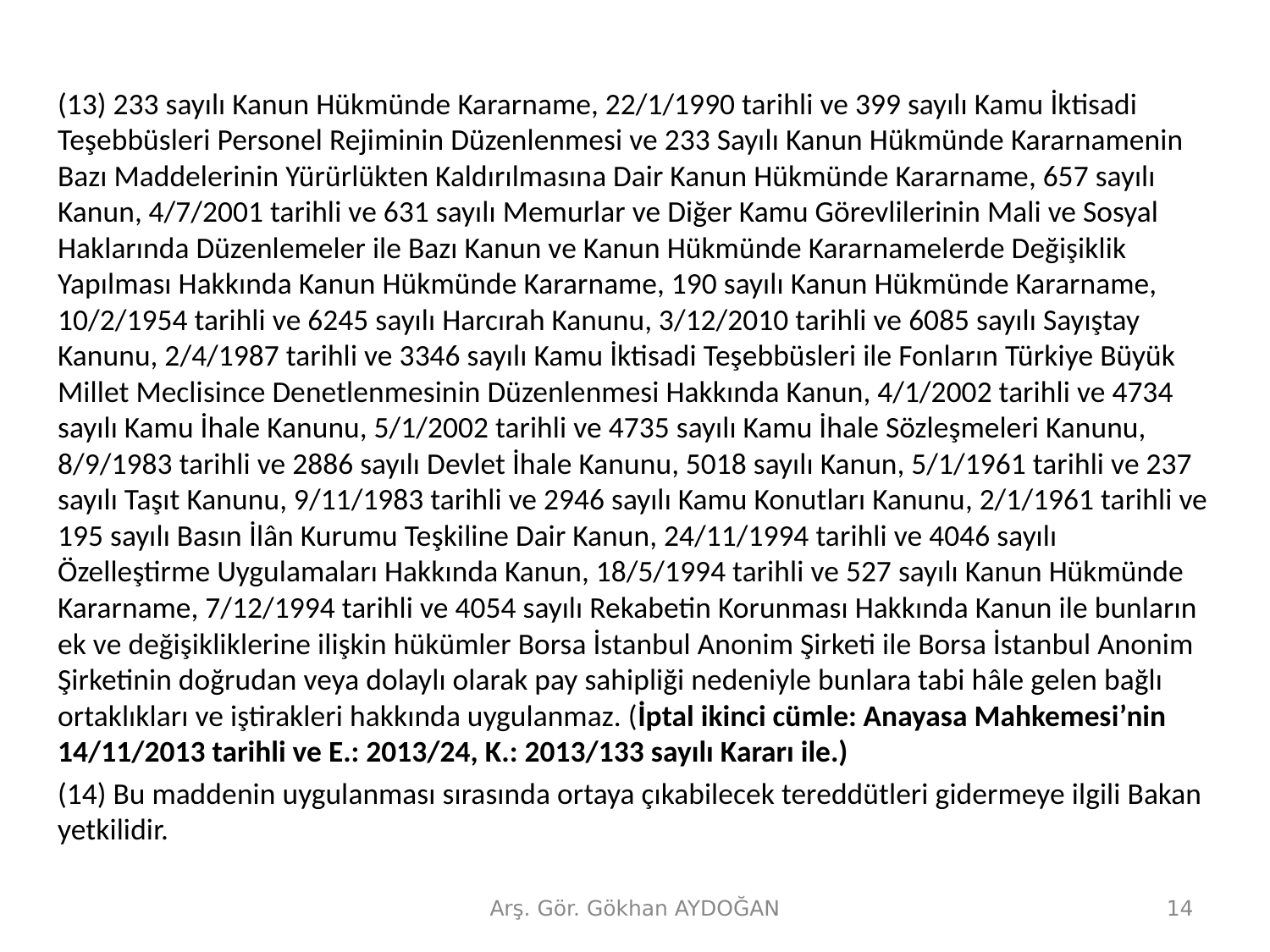

(13) 233 sayılı Kanun Hükmünde Kararname, 22/1/1990 tarihli ve 399 sayılı Kamu İktisadi Teşebbüsleri Personel Rejiminin Düzenlenmesi ve 233 Sayılı Kanun Hükmünde Kararnamenin Bazı Maddelerinin Yürürlükten Kaldırılmasına Dair Kanun Hükmünde Kararname, 657 sayılı Kanun, 4/7/2001 tarihli ve 631 sayılı Memurlar ve Diğer Kamu Görevlilerinin Mali ve Sosyal Haklarında Düzenlemeler ile Bazı Kanun ve Kanun Hükmünde Kararnamelerde Değişiklik Yapılması Hakkında Kanun Hükmünde Kararname, 190 sayılı Kanun Hükmünde Kararname, 10/2/1954 tarihli ve 6245 sayılı Harcırah Kanunu, 3/12/2010 tarihli ve 6085 sayılı Sayıştay Kanunu, 2/4/1987 tarihli ve 3346 sayılı Kamu İktisadi Teşebbüsleri ile Fonların Türkiye Büyük Millet Meclisince Denetlenmesinin Düzenlenmesi Hakkında Kanun, 4/1/2002 tarihli ve 4734 sayılı Kamu İhale Kanunu, 5/1/2002 tarihli ve 4735 sayılı Kamu İhale Sözleşmeleri Kanunu, 8/9/1983 tarihli ve 2886 sayılı Devlet İhale Kanunu, 5018 sayılı Kanun, 5/1/1961 tarihli ve 237 sayılı Taşıt Kanunu, 9/11/1983 tarihli ve 2946 sayılı Kamu Konutları Kanunu, 2/1/1961 tarihli ve 195 sayılı Basın İlân Kurumu Teşkiline Dair Kanun, 24/11/1994 tarihli ve 4046 sayılı Özelleştirme Uygulamaları Hakkında Kanun, 18/5/1994 tarihli ve 527 sayılı Kanun Hükmünde Kararname, 7/12/1994 tarihli ve 4054 sayılı Rekabetin Korunması Hakkında Kanun ile bunların ek ve değişikliklerine ilişkin hükümler Borsa İstanbul Anonim Şirketi ile Borsa İstanbul Anonim Şirketinin doğrudan veya dolaylı olarak pay sahipliği nedeniyle bunlara tabi hâle gelen bağlı ortaklıkları ve iştirakleri hakkında uygulanmaz. (İptal ikinci cümle: Anayasa Mahkemesi’nin 14/11/2013 tarihli ve E.: 2013/24, K.: 2013/133 sayılı Kararı ile.)
(14) Bu maddenin uygulanması sırasında ortaya çıkabilecek tereddütleri gidermeye ilgili Bakan yetkilidir.

Arş. Gör. Gökhan AYDOĞAN
14